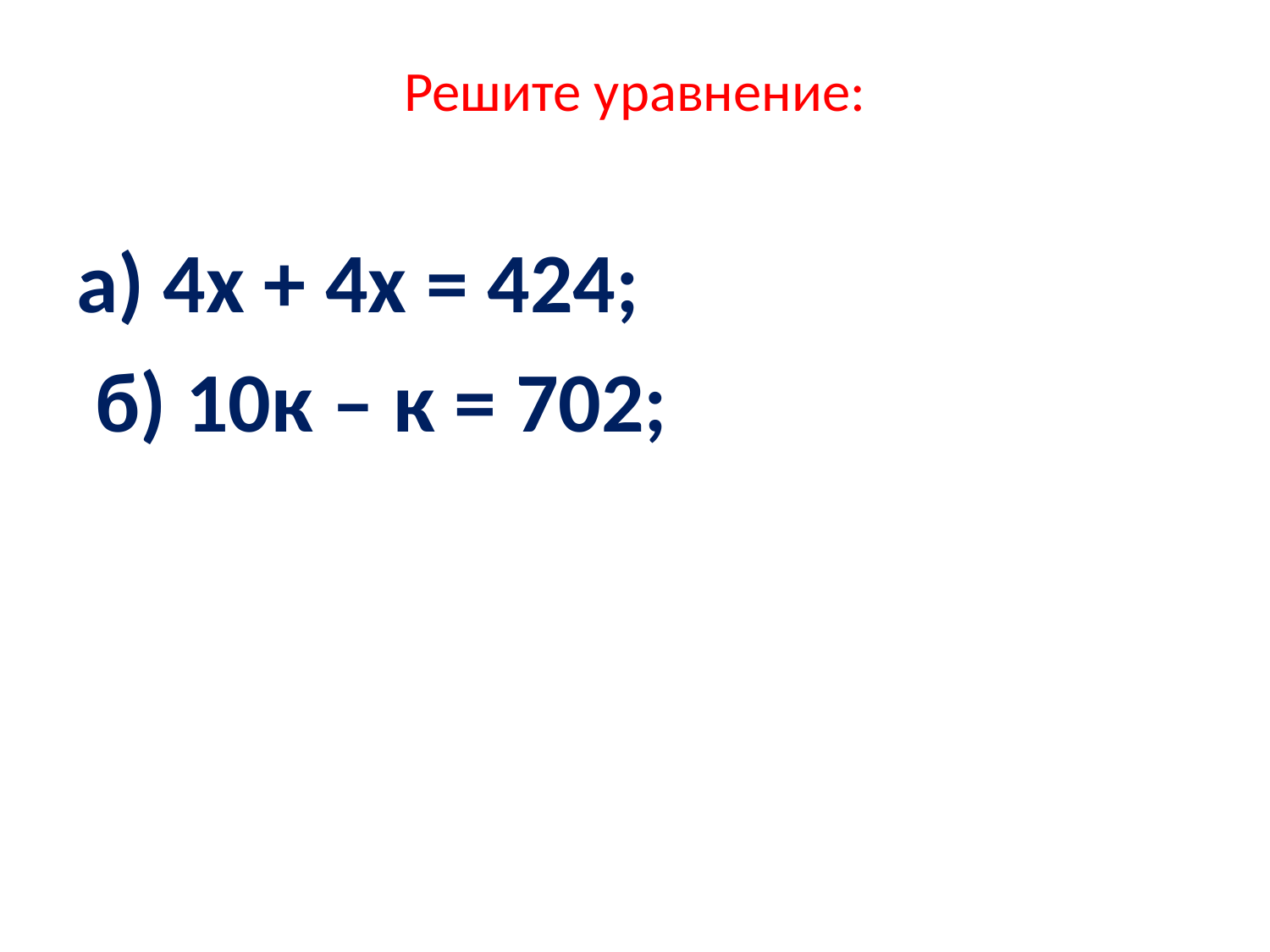

# Решите уравнение:
а) 4х + 4х = 424;
 б) 10к – к = 702;